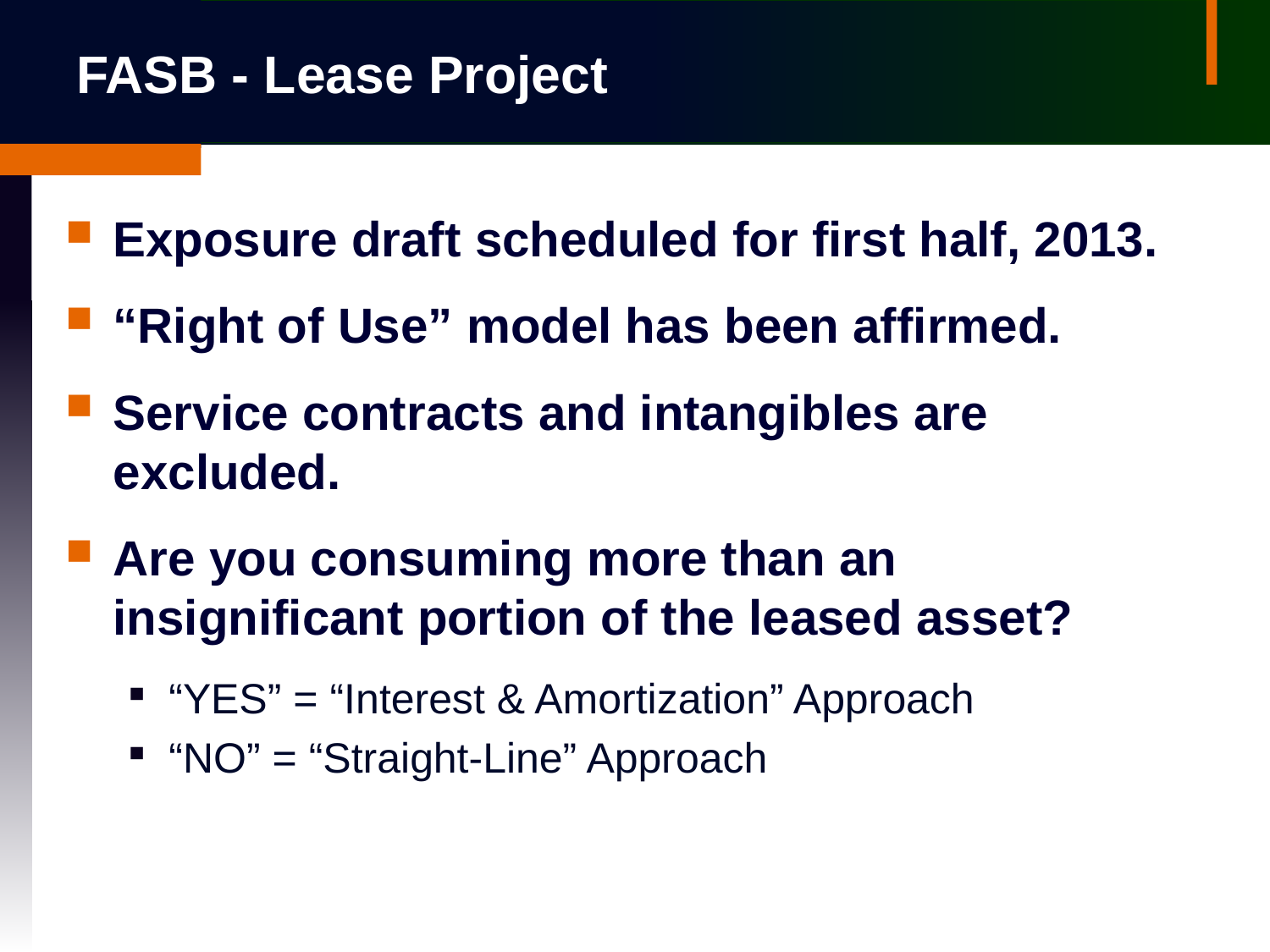

# FASB - Lease Project
Exposure draft scheduled for first half, 2013.
“Right of Use” model has been affirmed.
Service contracts and intangibles are excluded.
Are you consuming more than an insignificant portion of the leased asset?
“YES” = “Interest & Amortization” Approach
“NO” = “Straight-Line” Approach